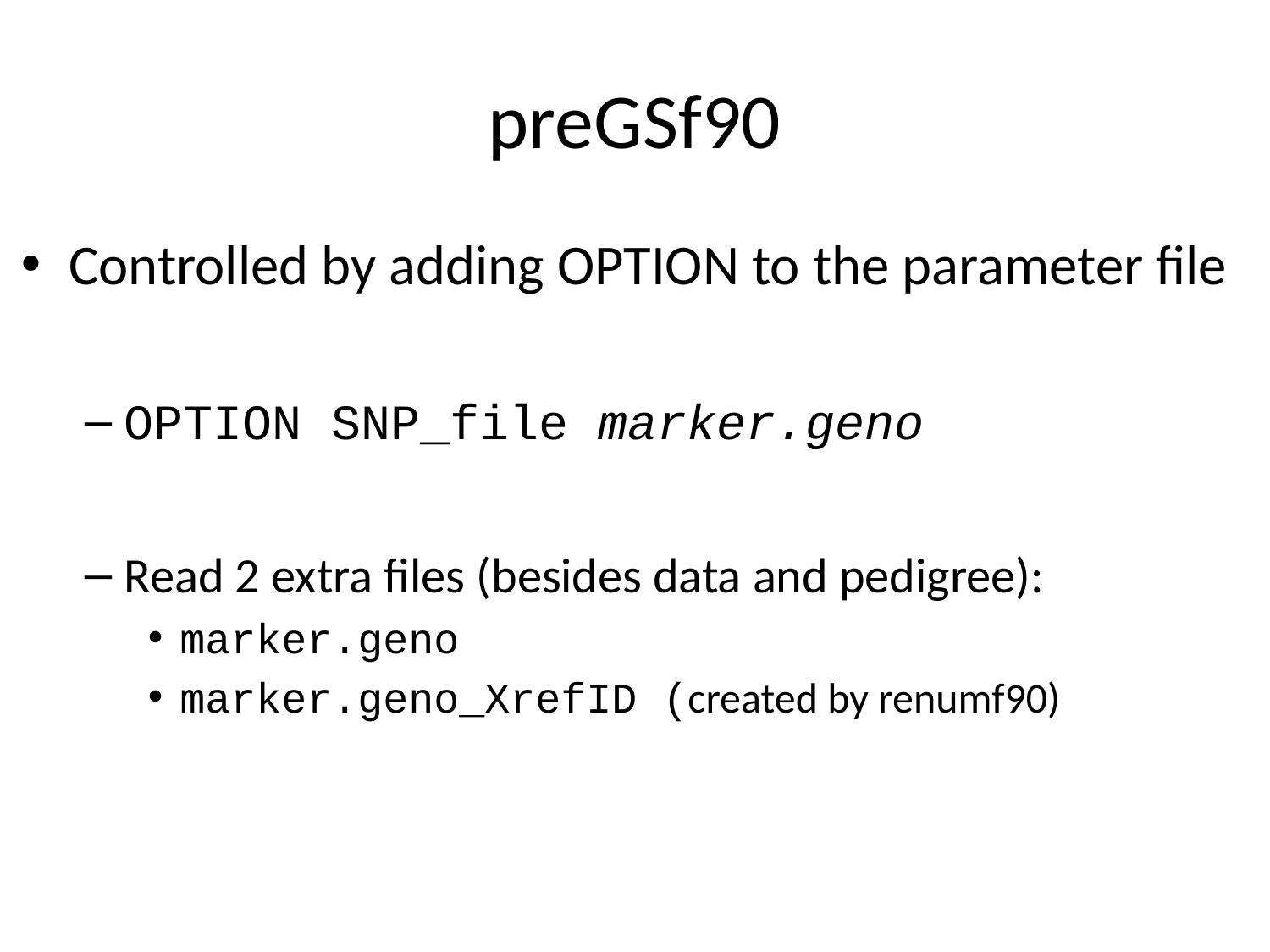

# preGSf90
Controlled by adding OPTION to the parameter file

OPTION SNP_file marker.geno

Read 2 extra files (besides data and pedigree):
marker.geno
marker.geno_XrefID (created by renumf90)